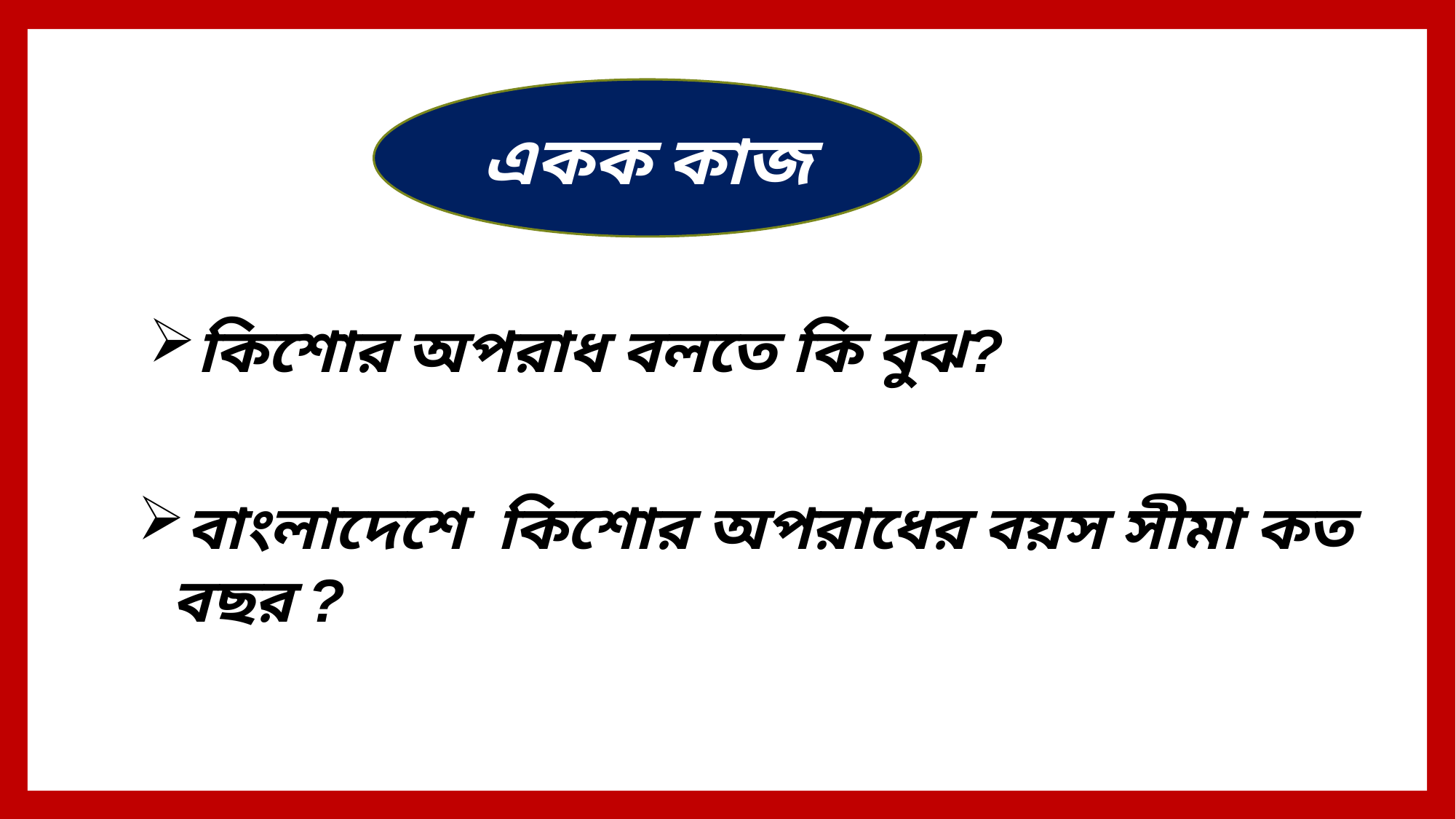

একক কাজ
কিশোর অপরাধ বলতে কি বুঝ?
বাংলাদেশে  কিশোর অপরাধের বয়স সীমা কত বছর ?